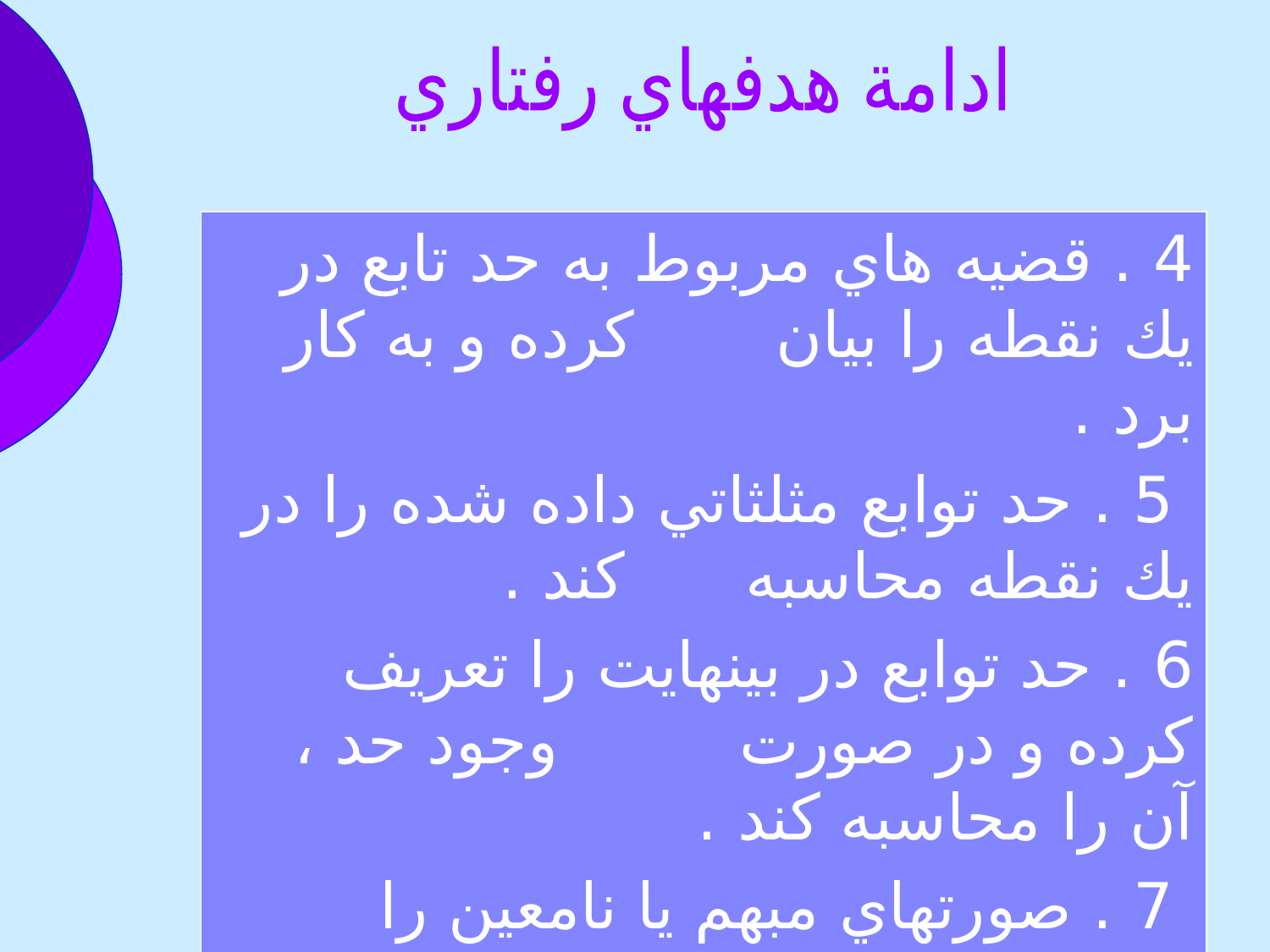

ادامة هدفهاي رفتاري
4 . قضيه هاي مربوط به حد تابع در يك نقطه را بيان       كرده و به كار برد .
 5 . حد توابع مثلثاتي داده شده را در يك نقطه محاسبه      كند .
6 . حد توابع در بينهايت را تعريف كرده و در صورت         وجود حد ، آن را محاسبه كند .
 7 . صورتهاي مبهم يا نامعين را تشخيص دهد .